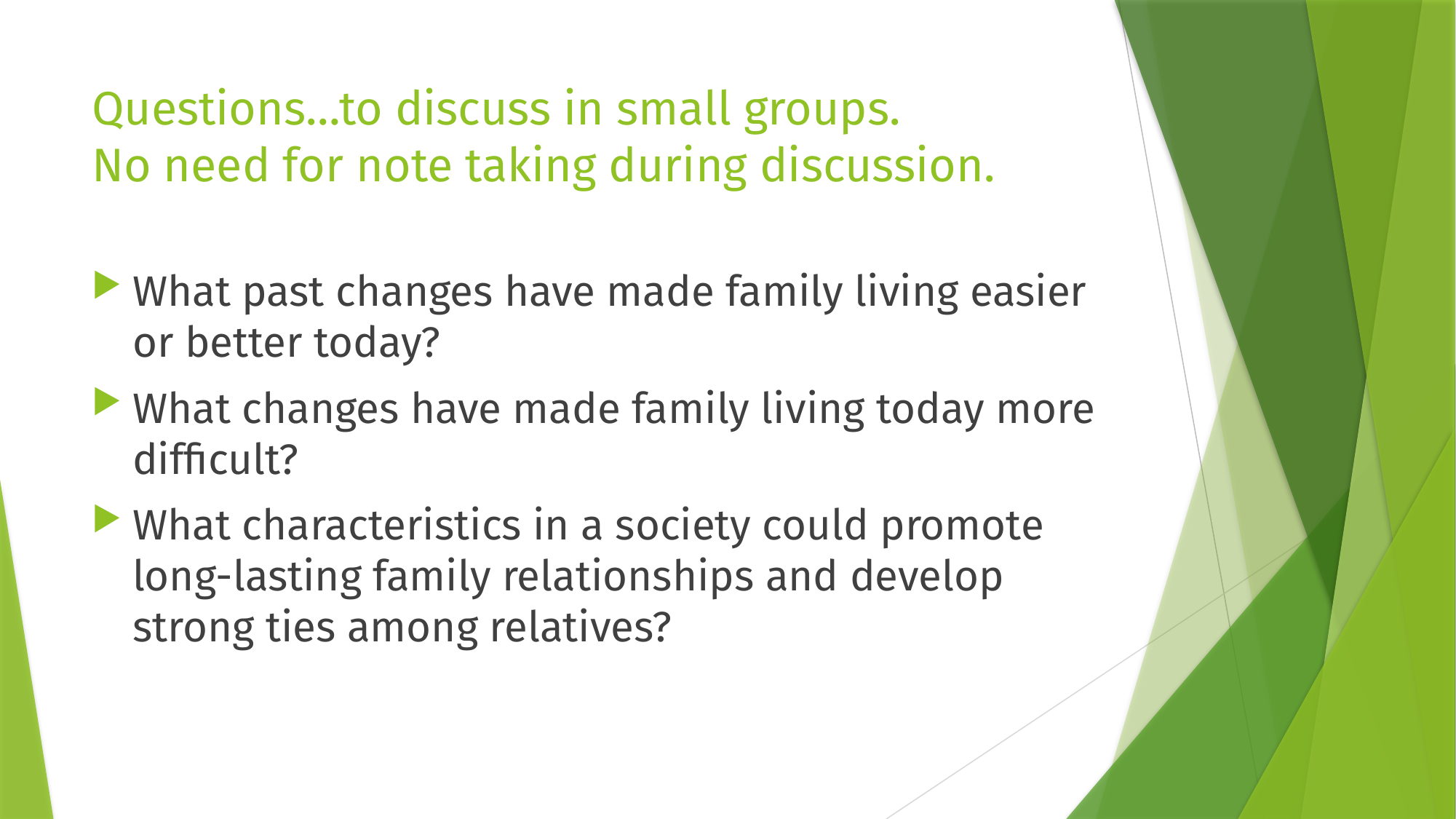

# Questions…to discuss in small groups. No need for note taking during discussion.
What past changes have made family living easier or better today?
What changes have made family living today more difficult?
What characteristics in a society could promote long-lasting family relationships and develop strong ties among relatives?